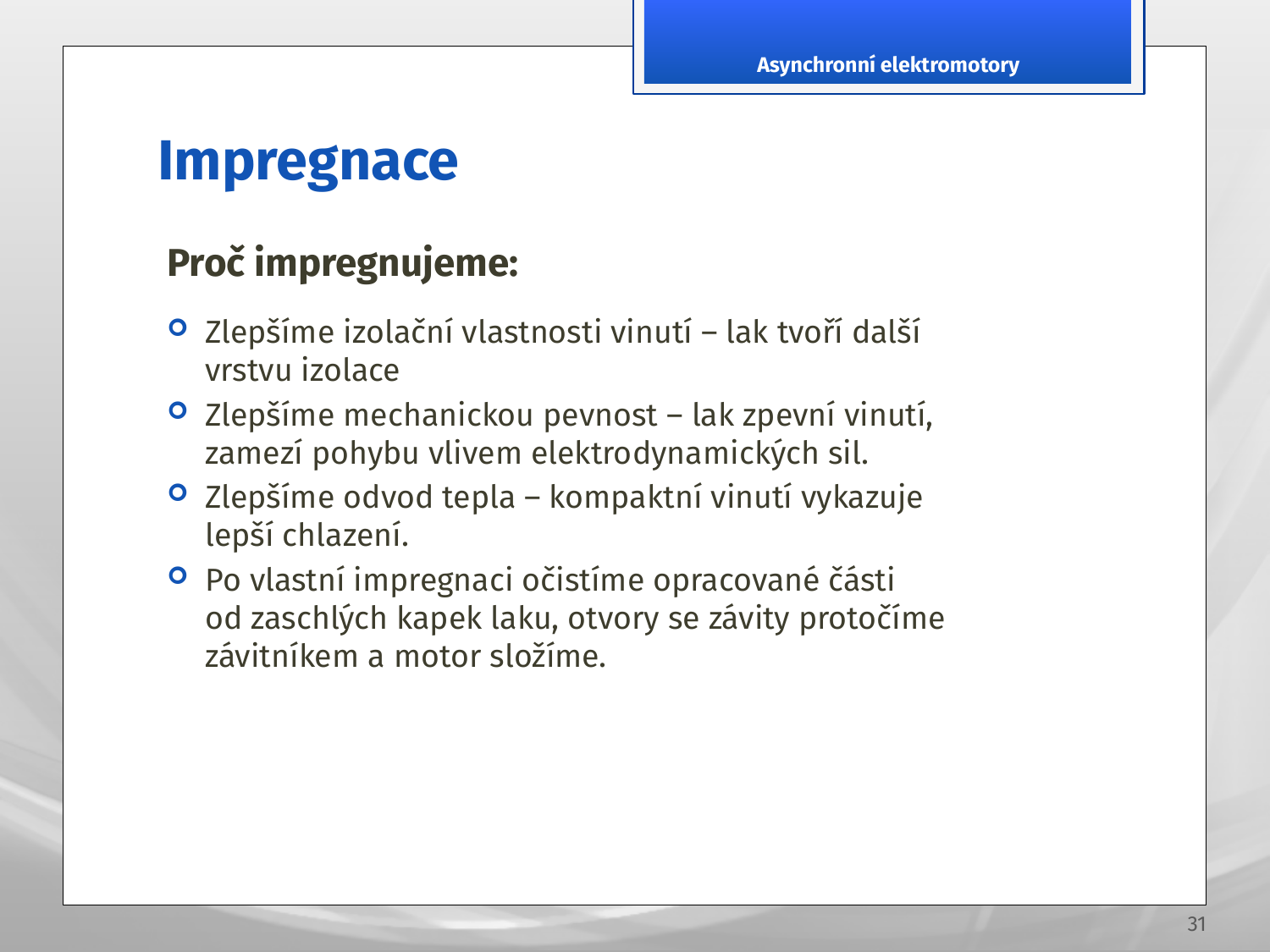

Asynchronní elektromotory
# Impregnace
Proč impregnujeme:
Zlepšíme izolační vlastnosti vinutí – lak tvoří další vrstvu izolace
Zlepšíme mechanickou pevnost – lak zpevní vinutí, zamezí pohybu vlivem elektrodynamických sil.
Zlepšíme odvod tepla – kompaktní vinutí vykazuje lepší chlazení.
Po vlastní impregnaci očistíme opracované části od zaschlých kapek laku, otvory se závity protočíme závitníkem a motor složíme.